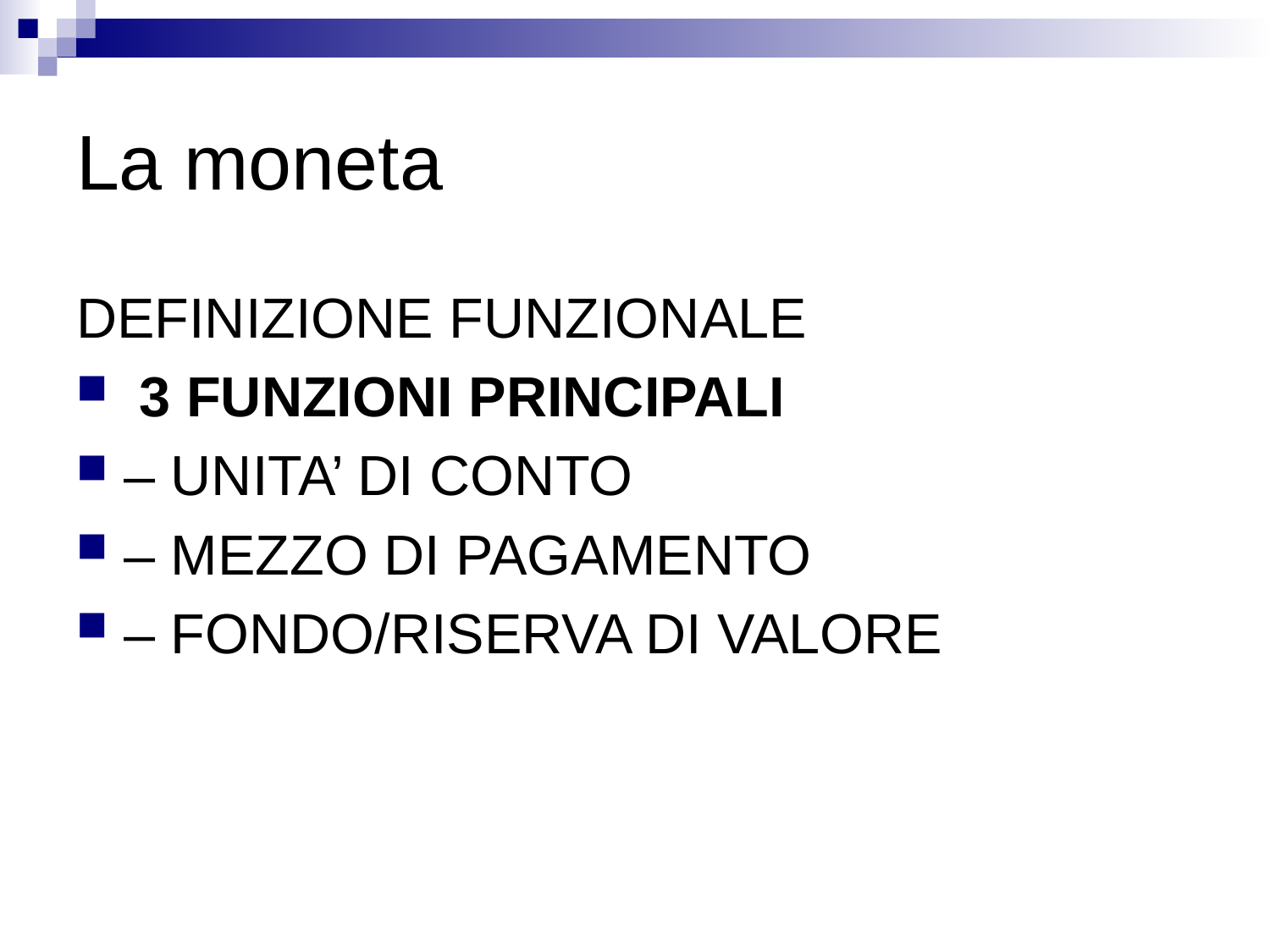

# La moneta
DEFINIZIONE FUNZIONALE
 3 FUNZIONI PRINCIPALI
– UNITA’ DI CONTO
– MEZZO DI PAGAMENTO
– FONDO/RISERVA DI VALORE